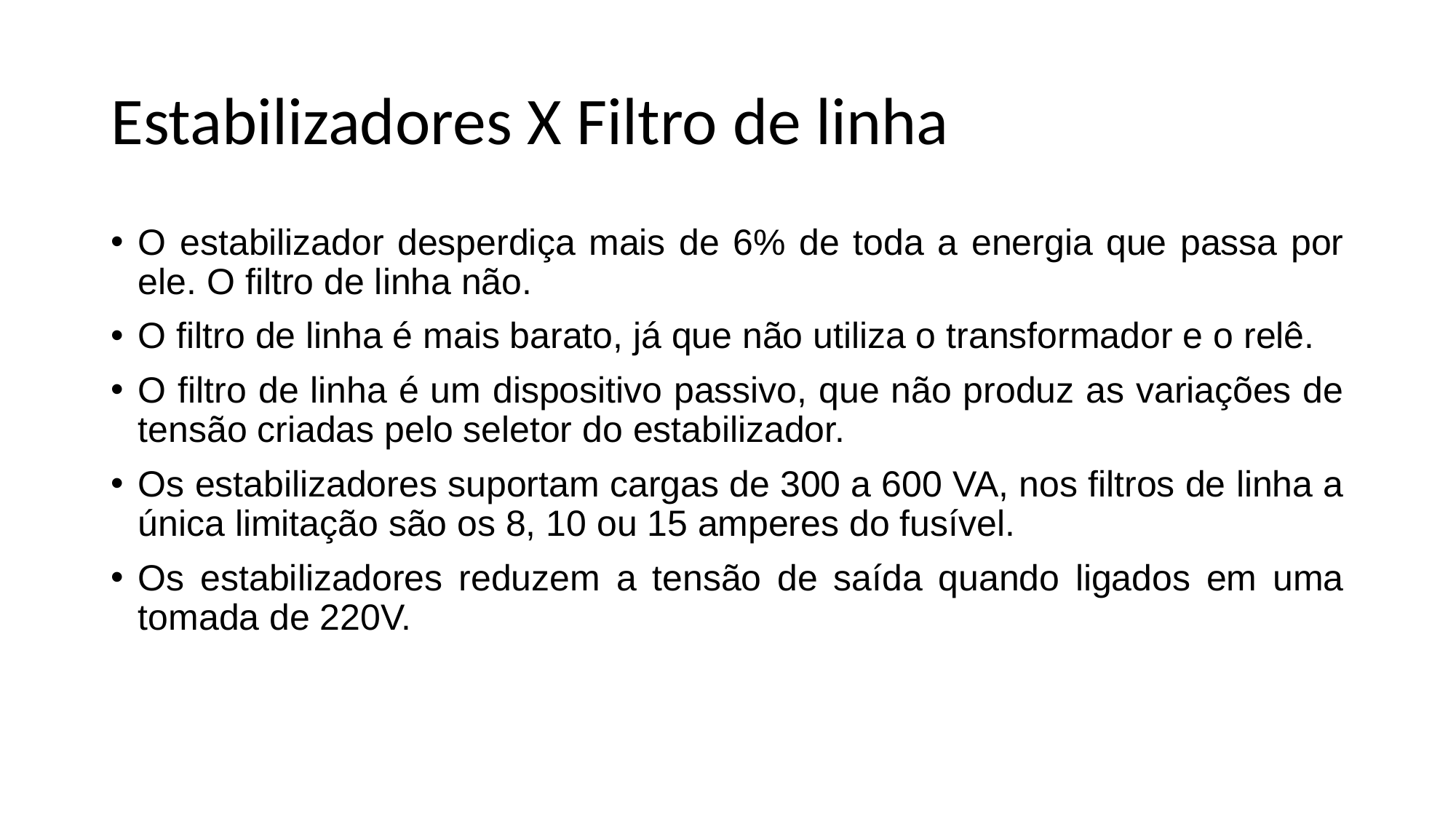

# Estabilizadores X Filtro de linha
O estabilizador desperdiça mais de 6% de toda a energia que passa por ele. O filtro de linha não.
O filtro de linha é mais barato, já que não utiliza o transformador e o relê.
O filtro de linha é um dispositivo passivo, que não produz as variações de tensão criadas pelo seletor do estabilizador.
Os estabilizadores suportam cargas de 300 a 600 VA, nos filtros de linha a única limitação são os 8, 10 ou 15 amperes do fusível.
Os estabilizadores reduzem a tensão de saída quando ligados em uma tomada de 220V.